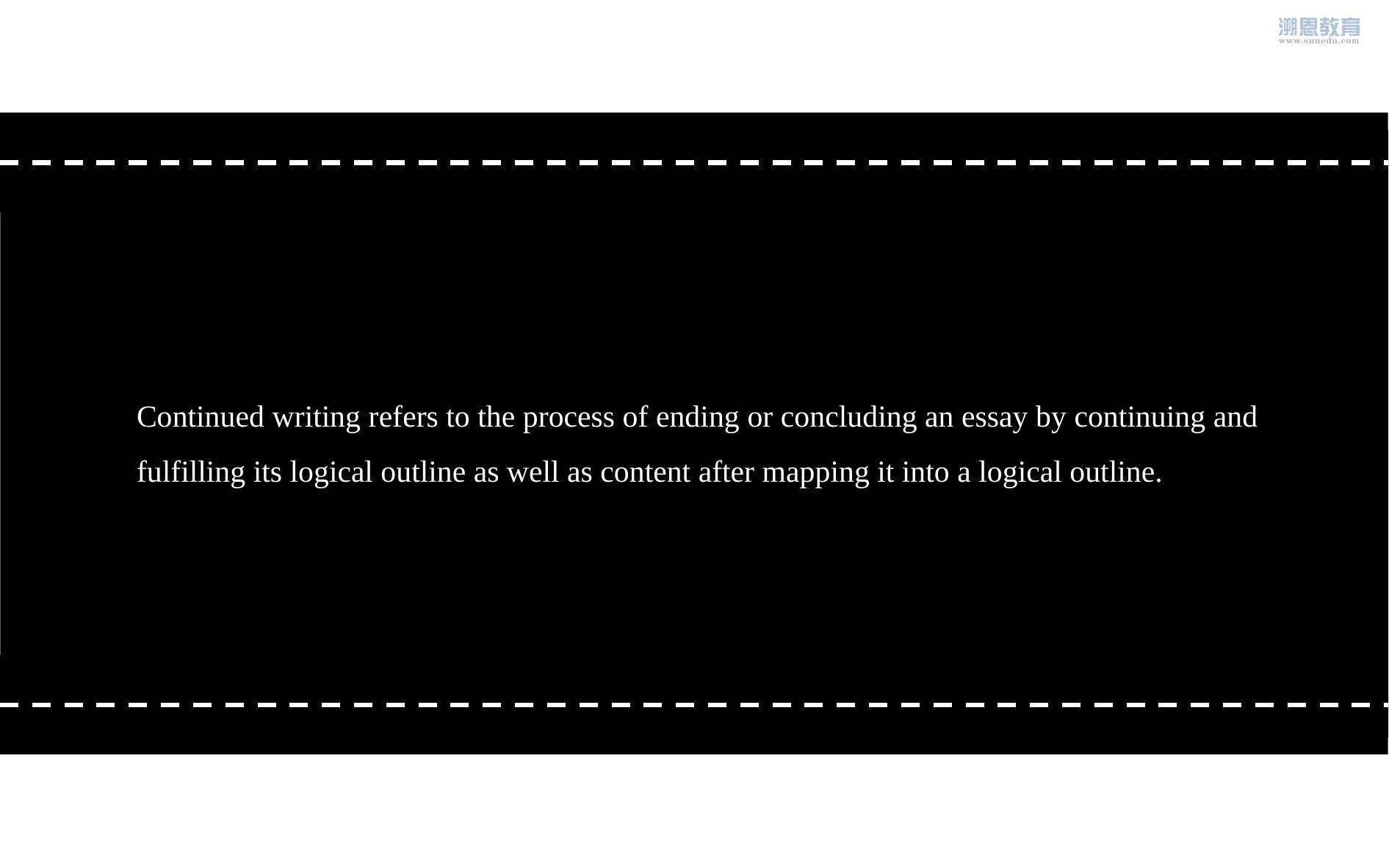

Continued writing refers to the process of ending or concluding an essay by continuing and fulfilling its logical outline as well as content after mapping it into a logical outline.